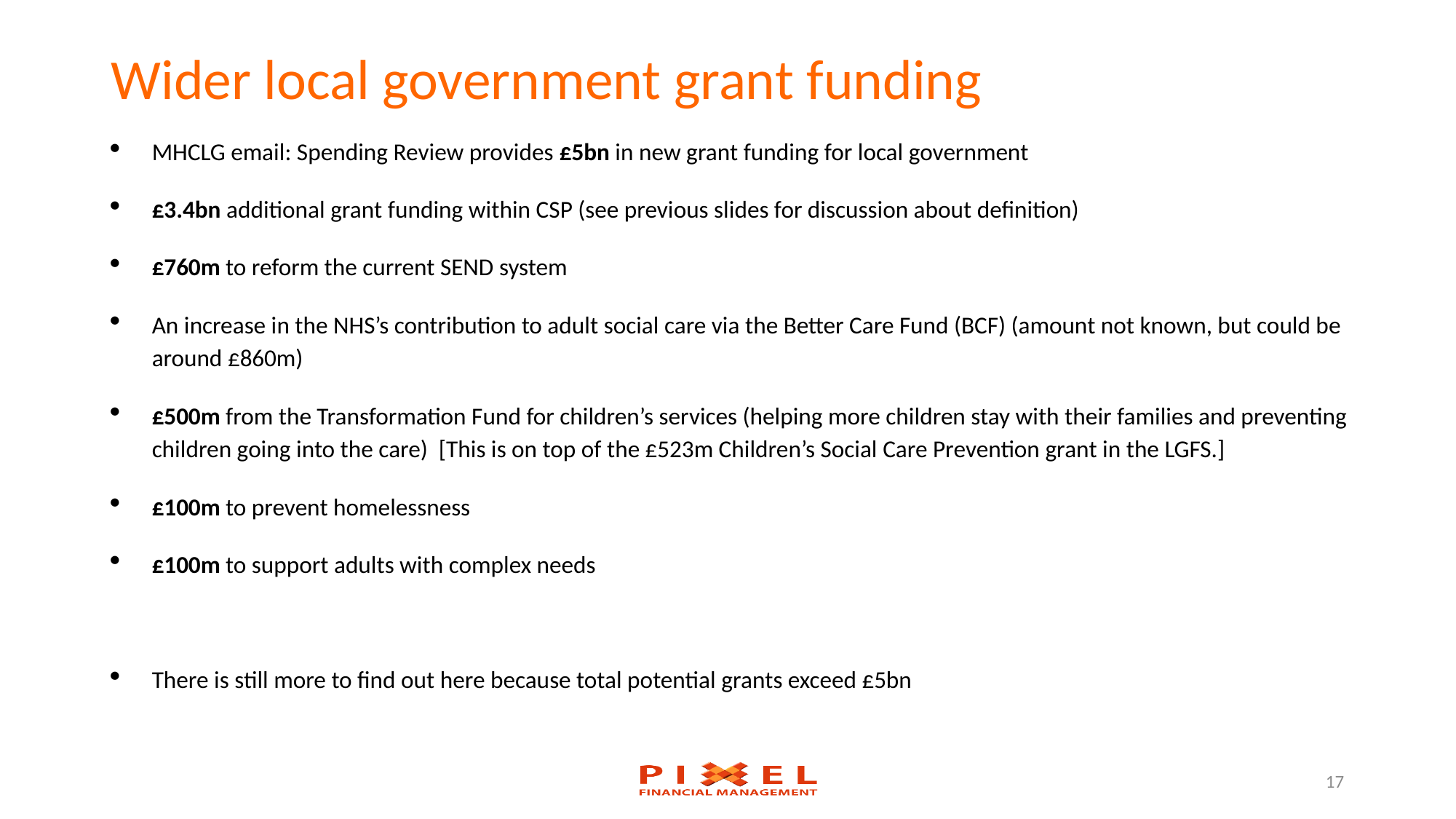

# Wider local government grant funding
MHCLG email: Spending Review provides £5bn in new grant funding for local government
£3.4bn additional grant funding within CSP (see previous slides for discussion about definition)
£760m to reform the current SEND system
An increase in the NHS’s contribution to adult social care via the Better Care Fund (BCF) (amount not known, but could be around £860m)
£500m from the Transformation Fund for children’s services (helping more children stay with their families and preventing children going into the care)  [This is on top of the £523m Children’s Social Care Prevention grant in the LGFS.]
£100m to prevent homelessness
£100m to support adults with complex needs

There is still more to find out here because total potential grants exceed £5bn

17